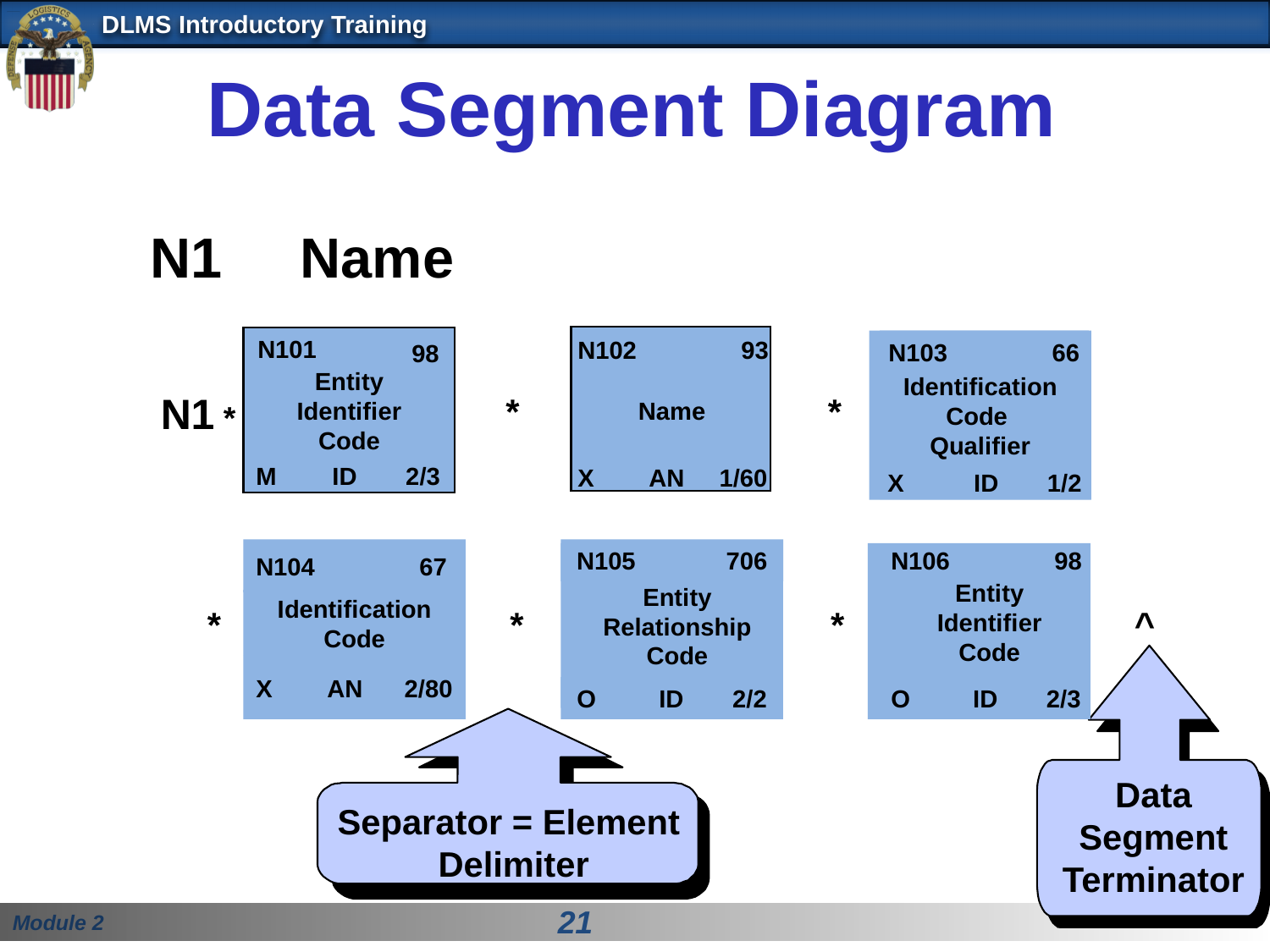

# Data Segment Diagram
N1     Name

N101
N102               93
Identification
Code
Qualifier
N103               66
98
Entity
Identifier
Code
N1 *
*
*
Name
M        ID       2/3
X        AN     1/60
X          ID       1/2
N104               67
N105             706
N106               98

Entity
Identifier
Code
Entity
Relationship
Code
Identification
Code
*
*
*
^

Data Segment Terminator
X        AN      2/80
O         ID       2/2
O         ID       2/3

Separator = Element
 Delimiter